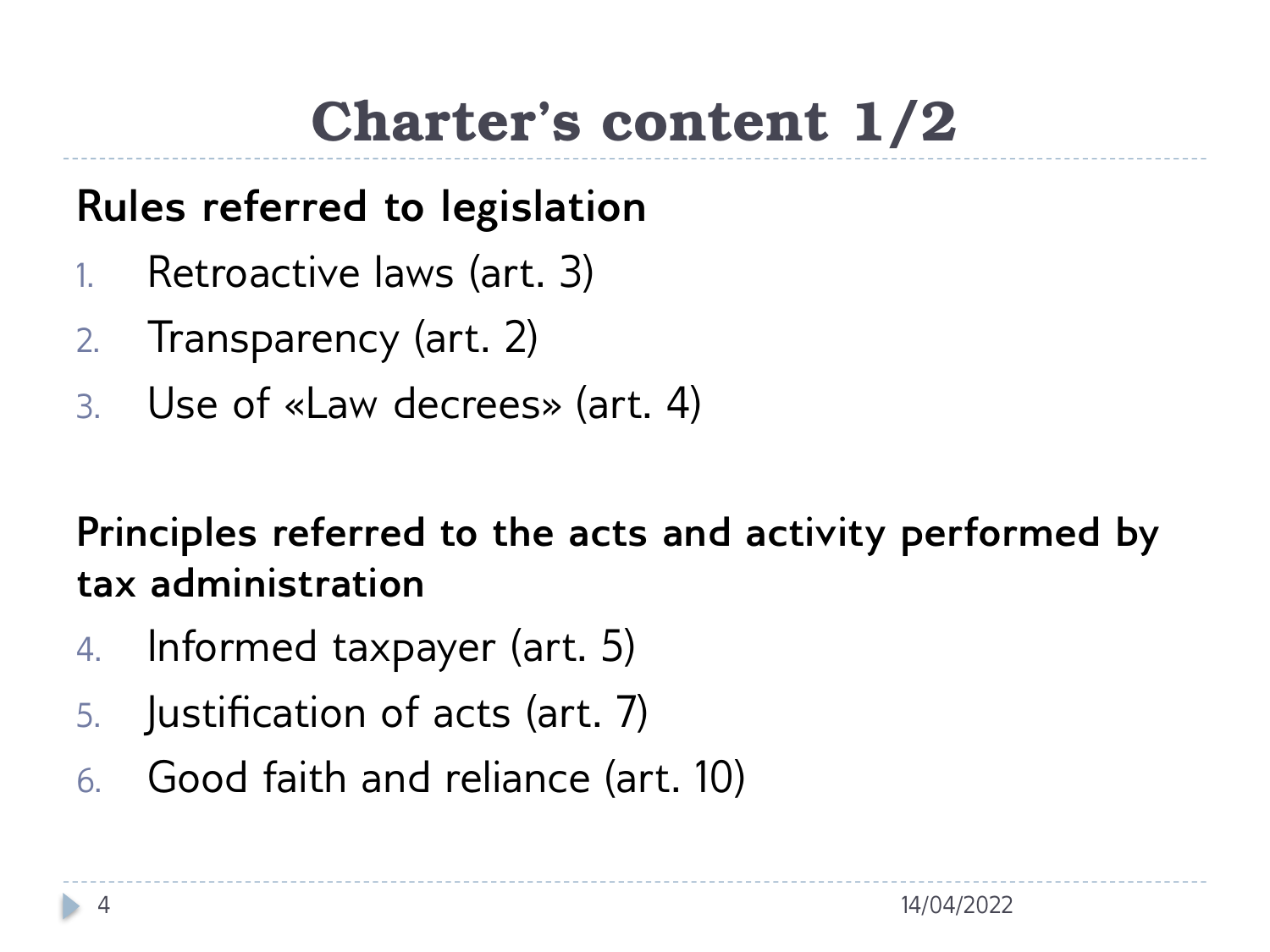

# Charter’s content 1/2
Rules referred to legislation
Retroactive laws (art. 3)
Transparency (art. 2)
Use of «Law decrees» (art. 4)

Principles referred to the acts and activity performed by tax administration
Informed taxpayer (art. 5)
Justification of acts (art. 7)
Good faith and reliance (art. 10)
4
14/04/2022